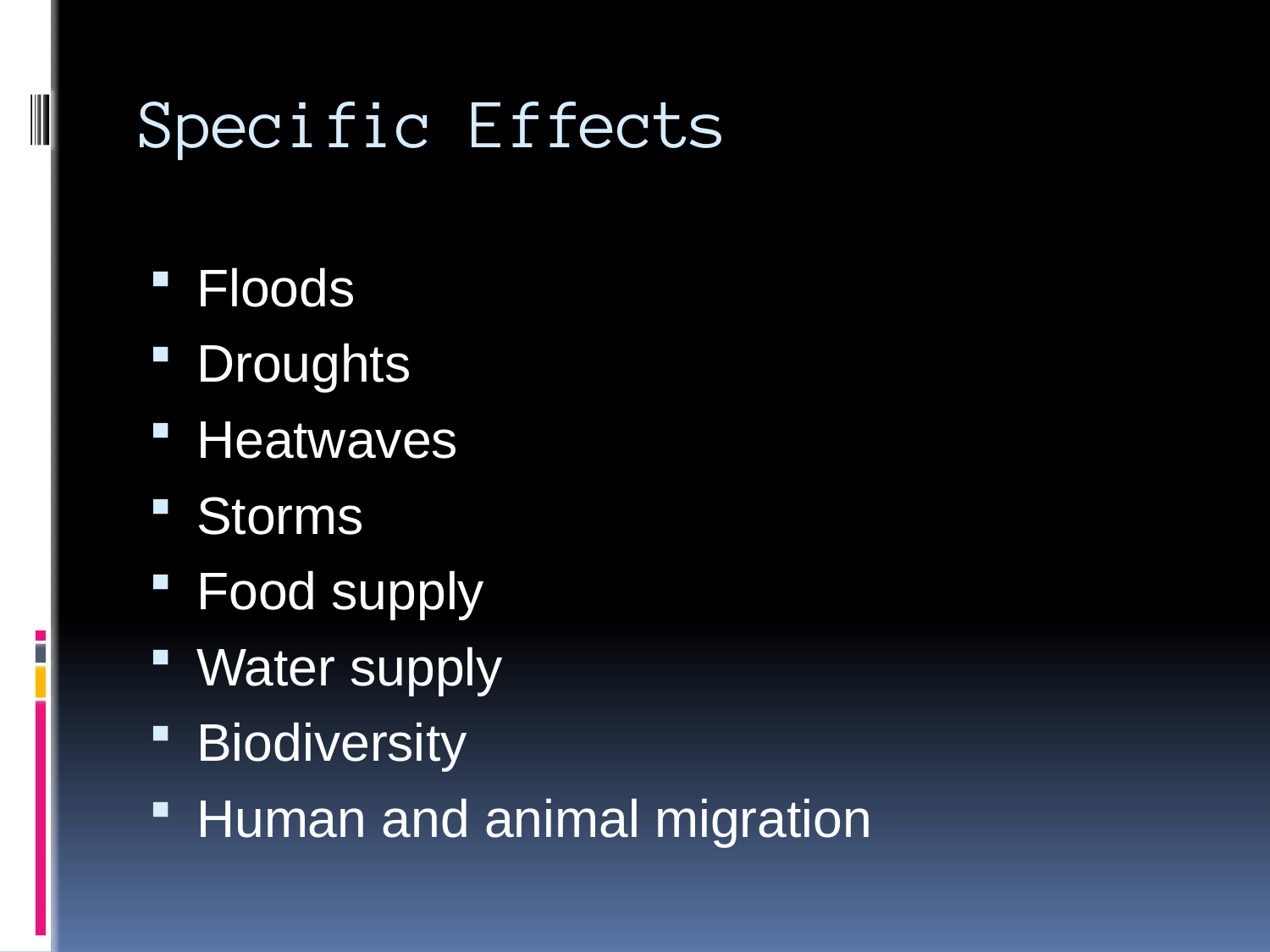

# Specific Effects
Floods
Droughts
Heatwaves
Storms
Food supply
Water supply
Biodiversity
Human and animal migration